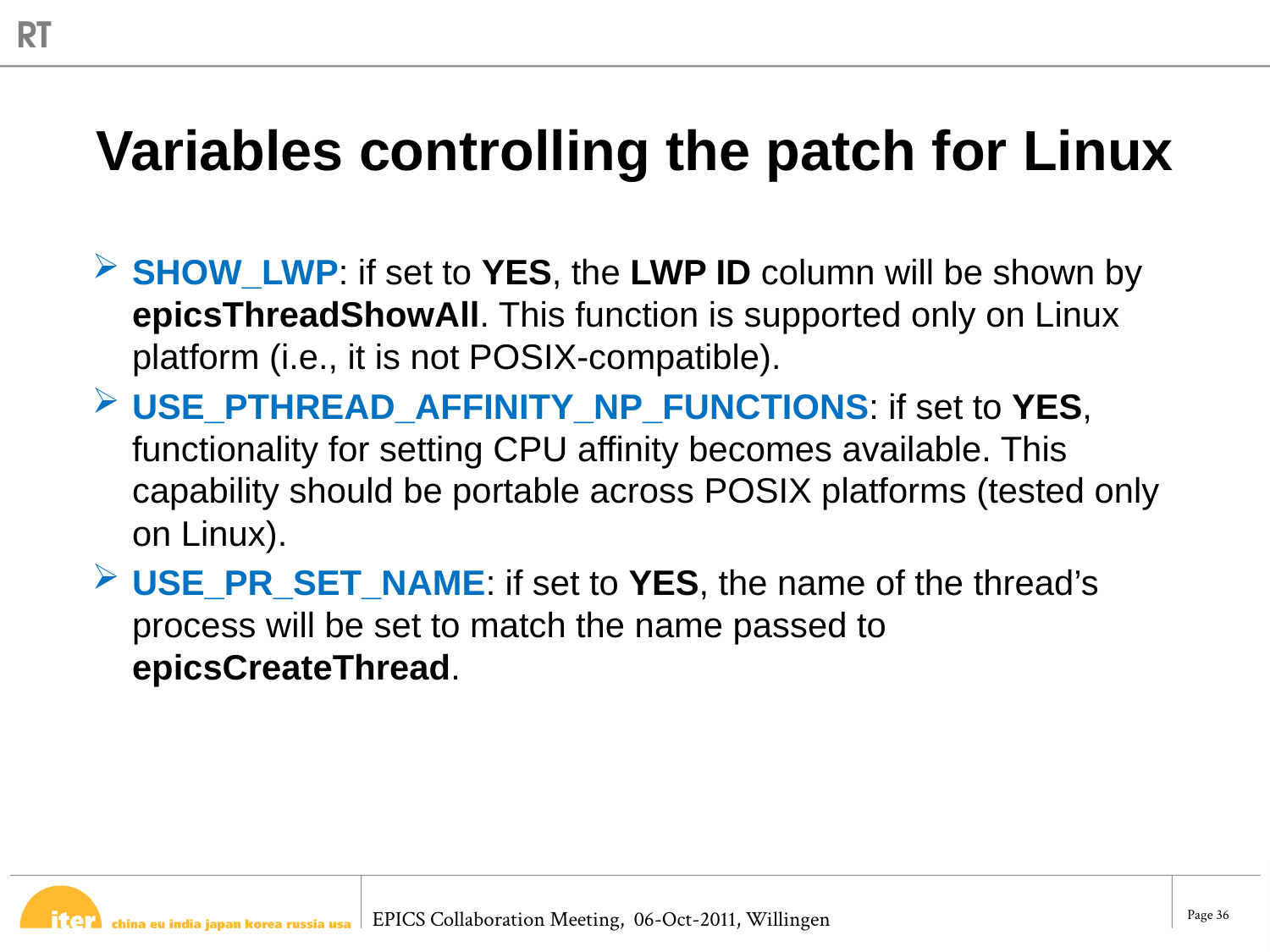

RT
# Variables controlling the patch for Linux
SHOW_LWP: if set to YES, the LWP ID column will be shown by epicsThreadShowAll. This function is supported only on Linux platform (i.e., it is not POSIX-compatible).
USE_PTHREAD_AFFINITY_NP_FUNCTIONS: if set to YES, functionality for setting CPU affinity becomes available. This capability should be portable across POSIX platforms (tested only on Linux).
USE_PR_SET_NAME: if set to YES, the name of the thread’s process will be set to match the name passed to epicsCreateThread.